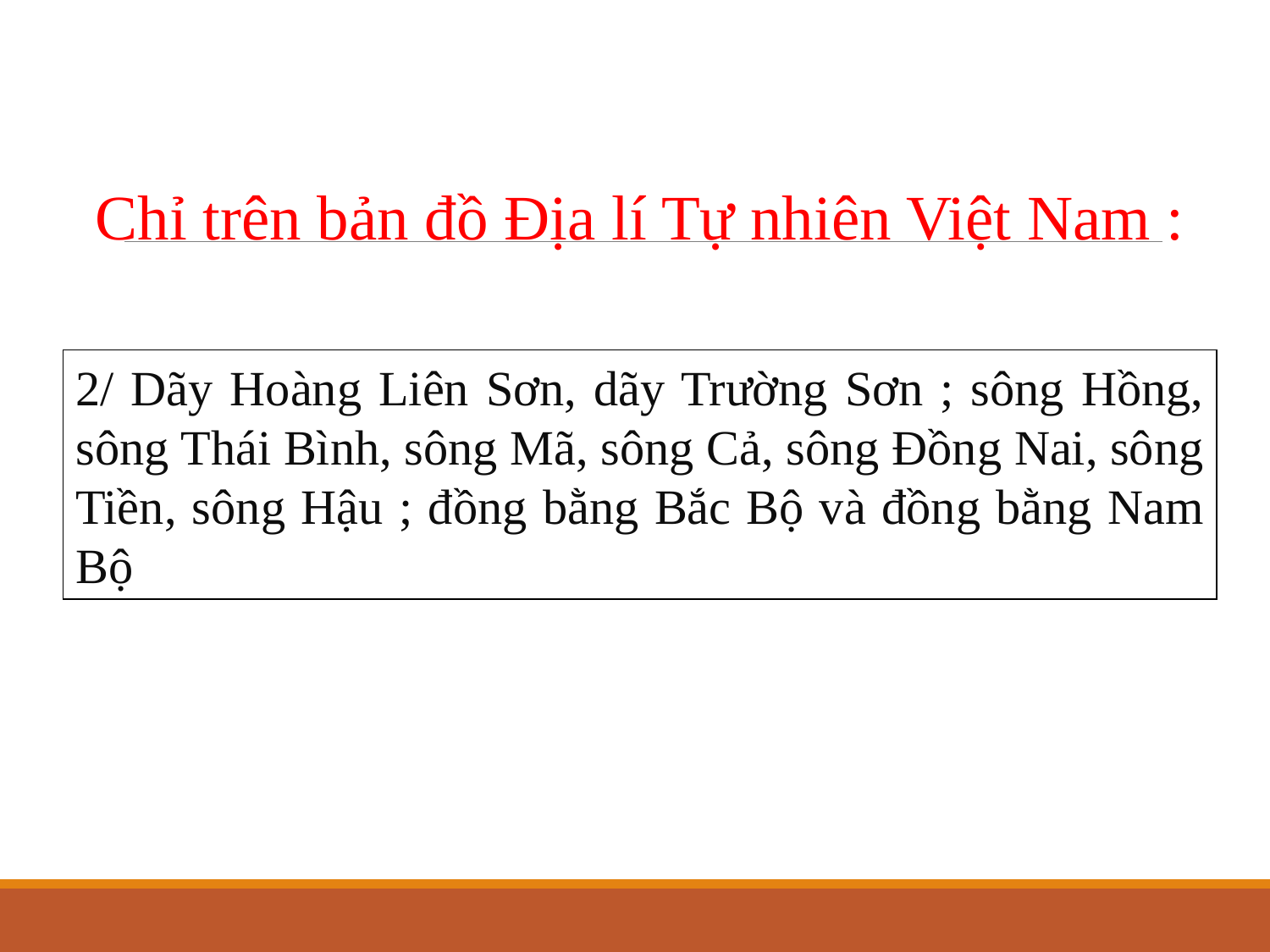

Chỉ trên bản đồ Địa lí Tự nhiên Việt Nam :
2/ Dãy Hoàng Liên Sơn, dãy Trường Sơn ; sông Hồng, sông Thái Bình, sông Mã, sông Cả, sông Đồng Nai, sông Tiền, sông Hậu ; đồng bằng Bắc Bộ và đồng bằng Nam Bộ